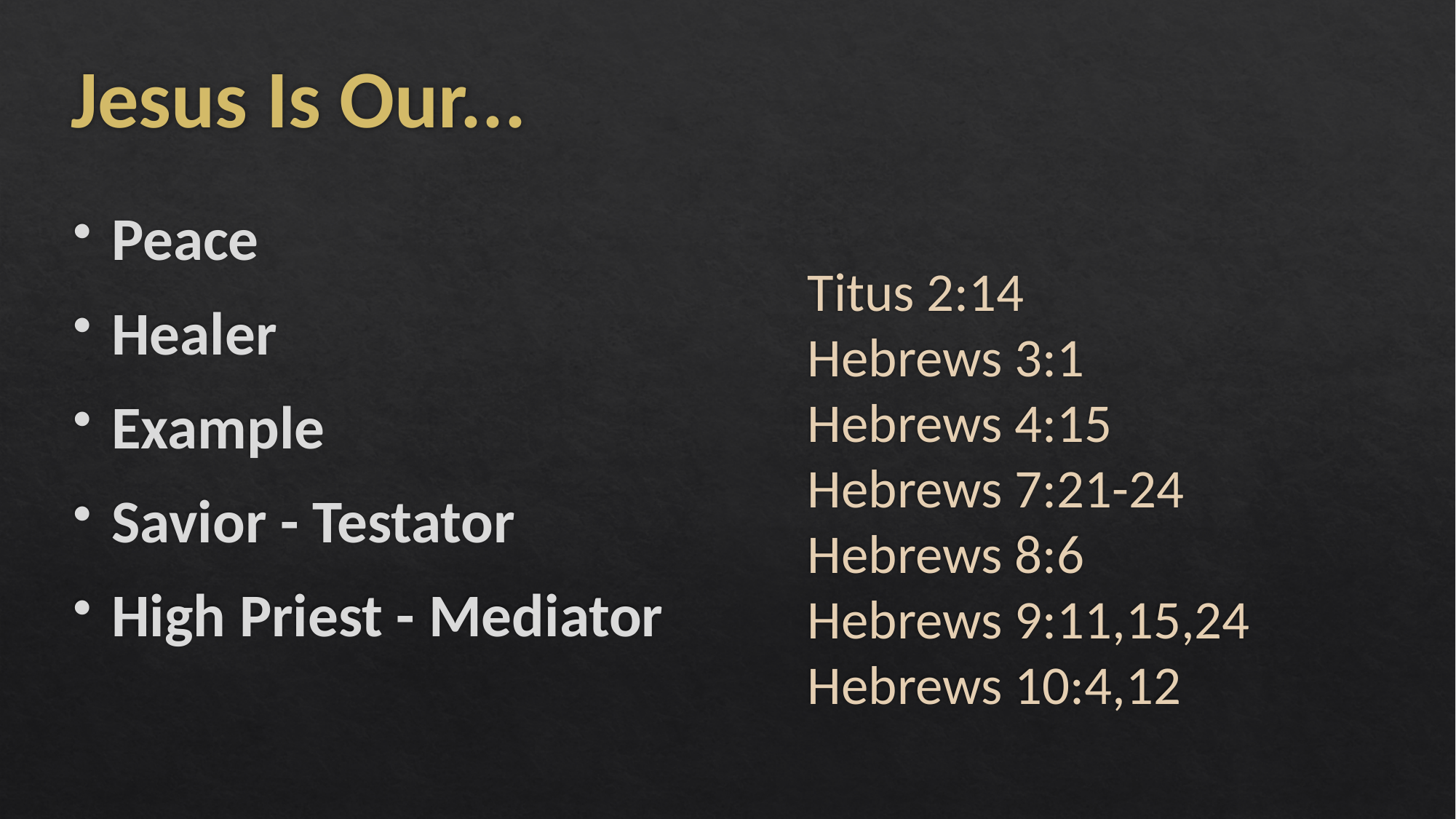

# Jesus Is Our...
Peace
Healer
Example
Savior - Testator
High Priest - Mediator
Titus 2:14
Hebrews 3:1
Hebrews 4:15
Hebrews 7:21-24
Hebrews 8:6
Hebrews 9:11,15,24
Hebrews 10:4,12